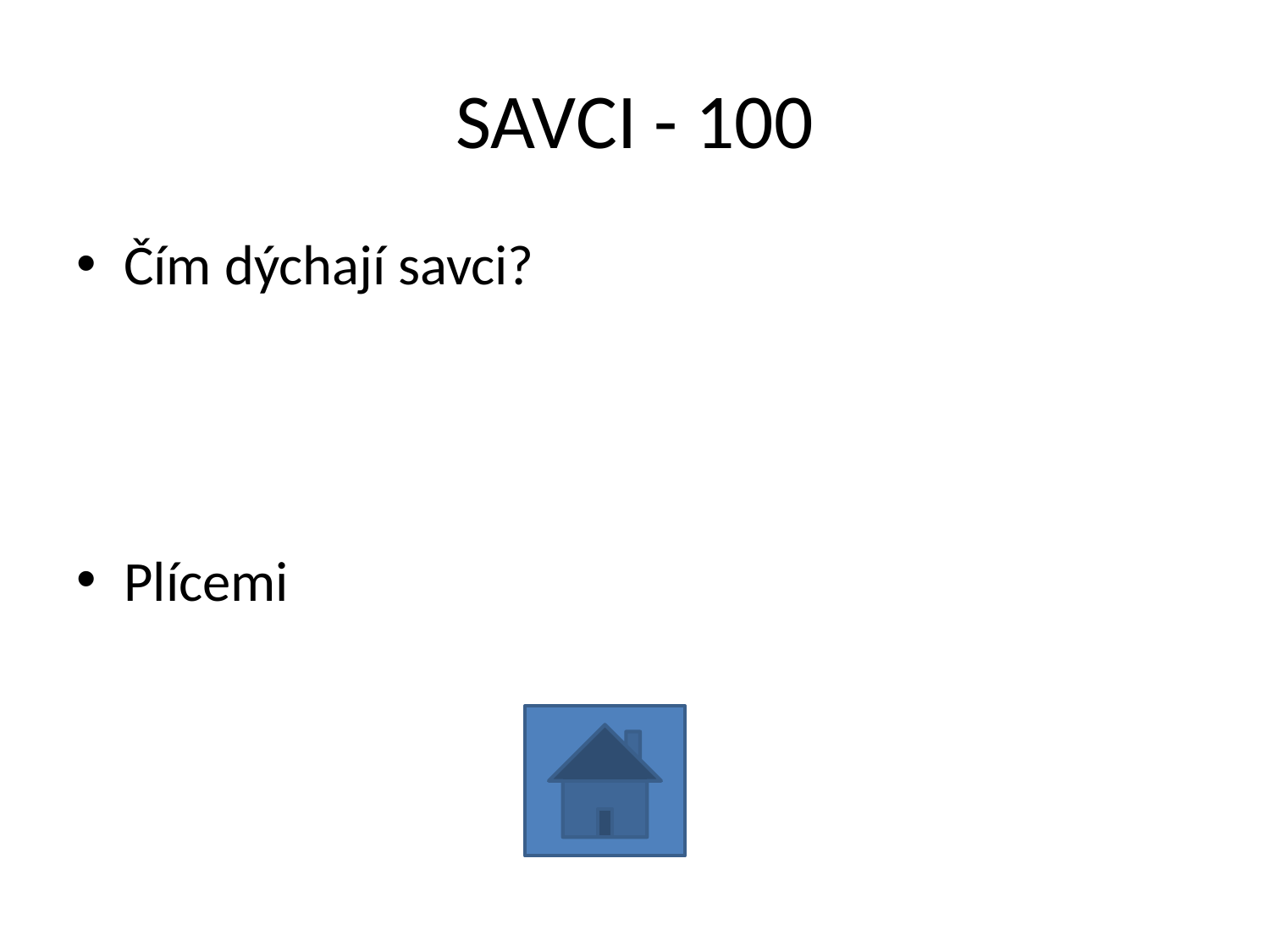

# SAVCI - 100
Čím dýchají savci?

Plícemi